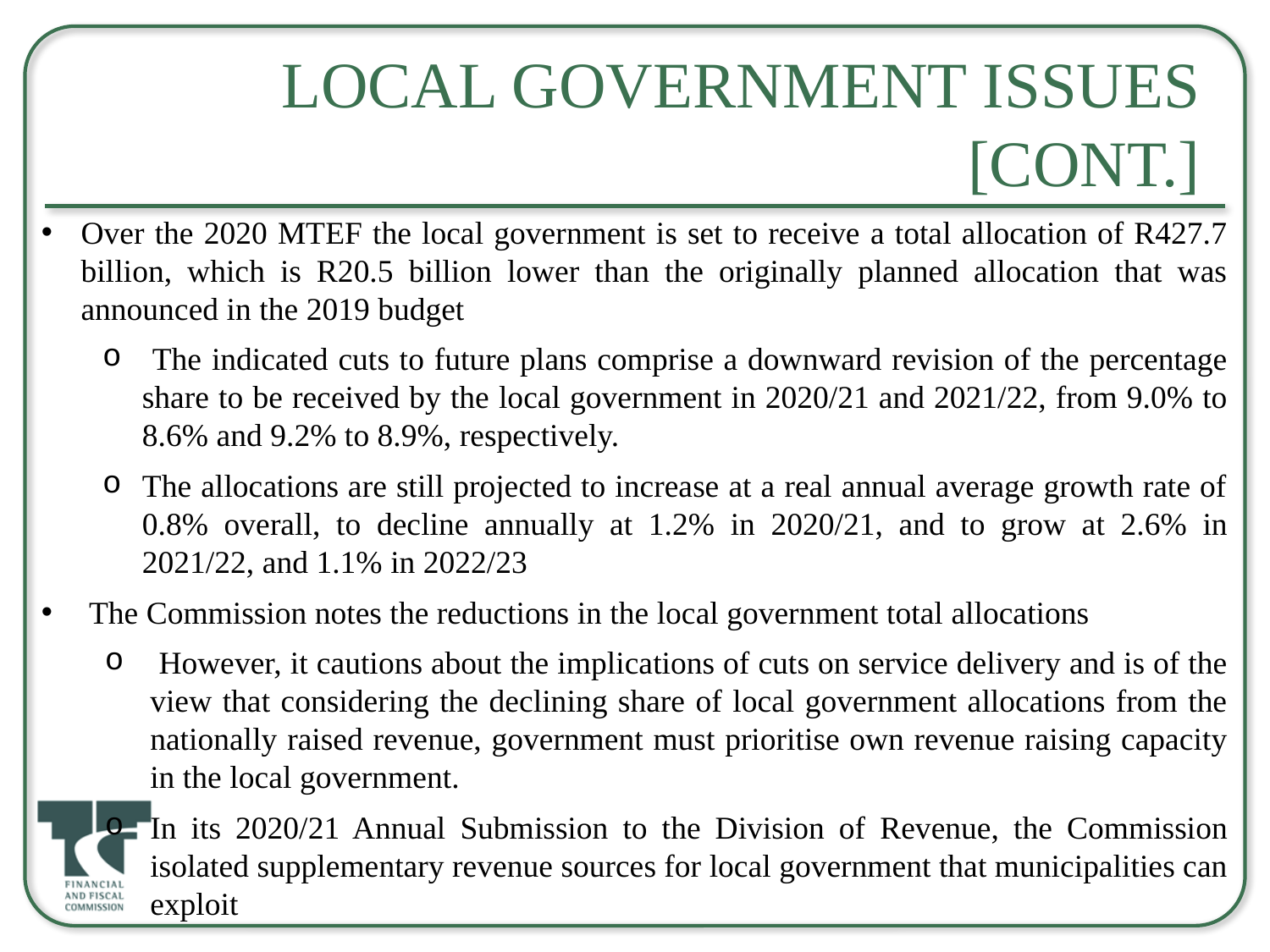

# Local Government Issues [cont.]
Over the 2020 MTEF the local government is set to receive a total allocation of R427.7 billion, which is R20.5 billion lower than the originally planned allocation that was announced in the 2019 budget
 The indicated cuts to future plans comprise a downward revision of the percentage share to be received by the local government in 2020/21 and 2021/22, from 9.0% to 8.6% and 9.2% to 8.9%, respectively.
The allocations are still projected to increase at a real annual average growth rate of 0.8% overall, to decline annually at 1.2% in 2020/21, and to grow at 2.6% in 2021/22, and 1.1% in 2022/23
The Commission notes the reductions in the local government total allocations
 However, it cautions about the implications of cuts on service delivery and is of the view that considering the declining share of local government allocations from the nationally raised revenue, government must prioritise own revenue raising capacity in the local government.
In its 2020/21 Annual Submission to the Division of Revenue, the Commission isolated supplementary revenue sources for local government that municipalities can exploit